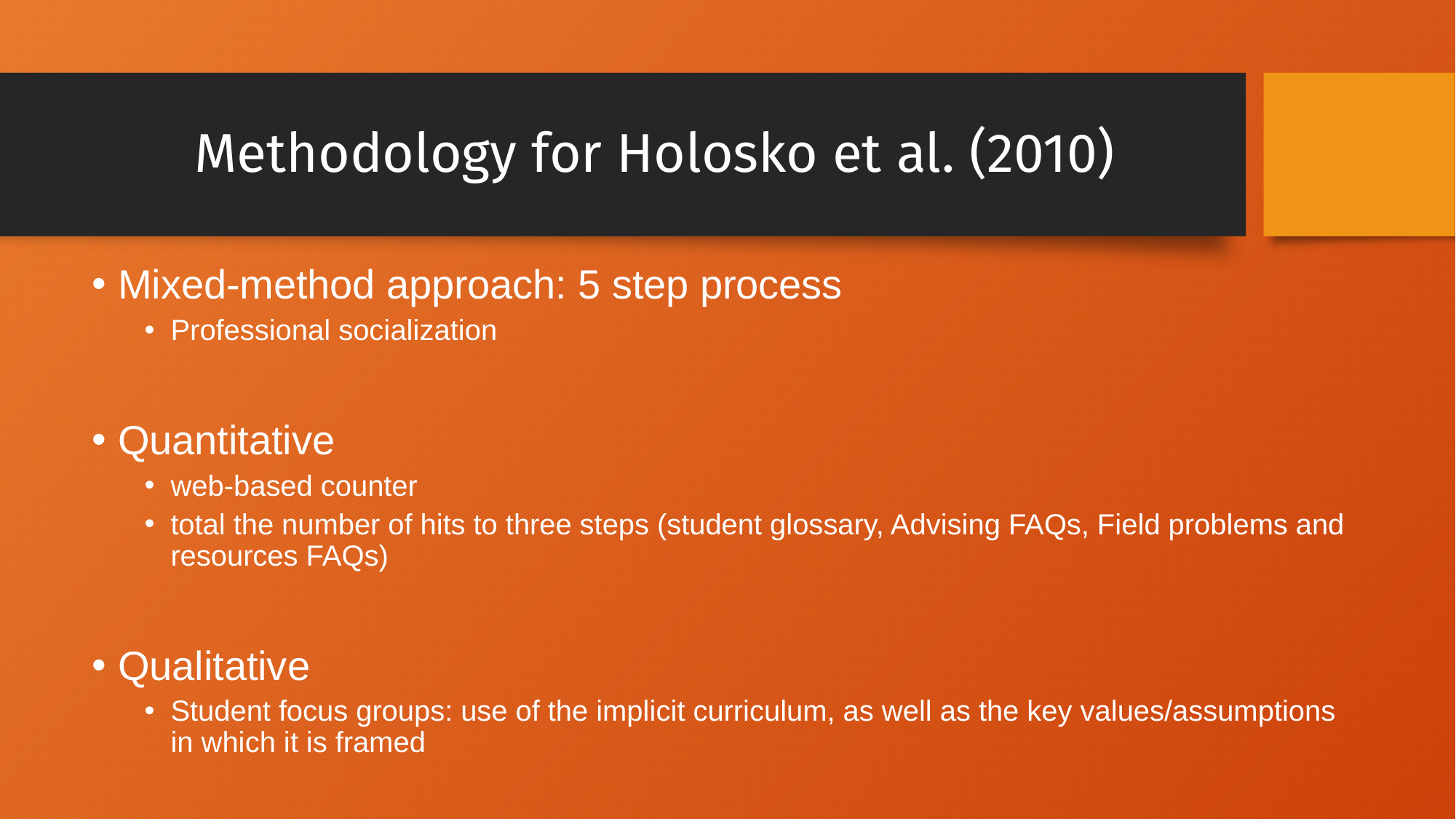

# Methodology for Holosko et al. (2010)
Mixed-method approach: 5 step process
Professional socialization

Quantitative
web-based counter
total the number of hits to three steps (student glossary, Advising FAQs, Field problems and resources FAQs)

Qualitative
Student focus groups: use of the implicit curriculum, as well as the key values/assumptions in which it is framed